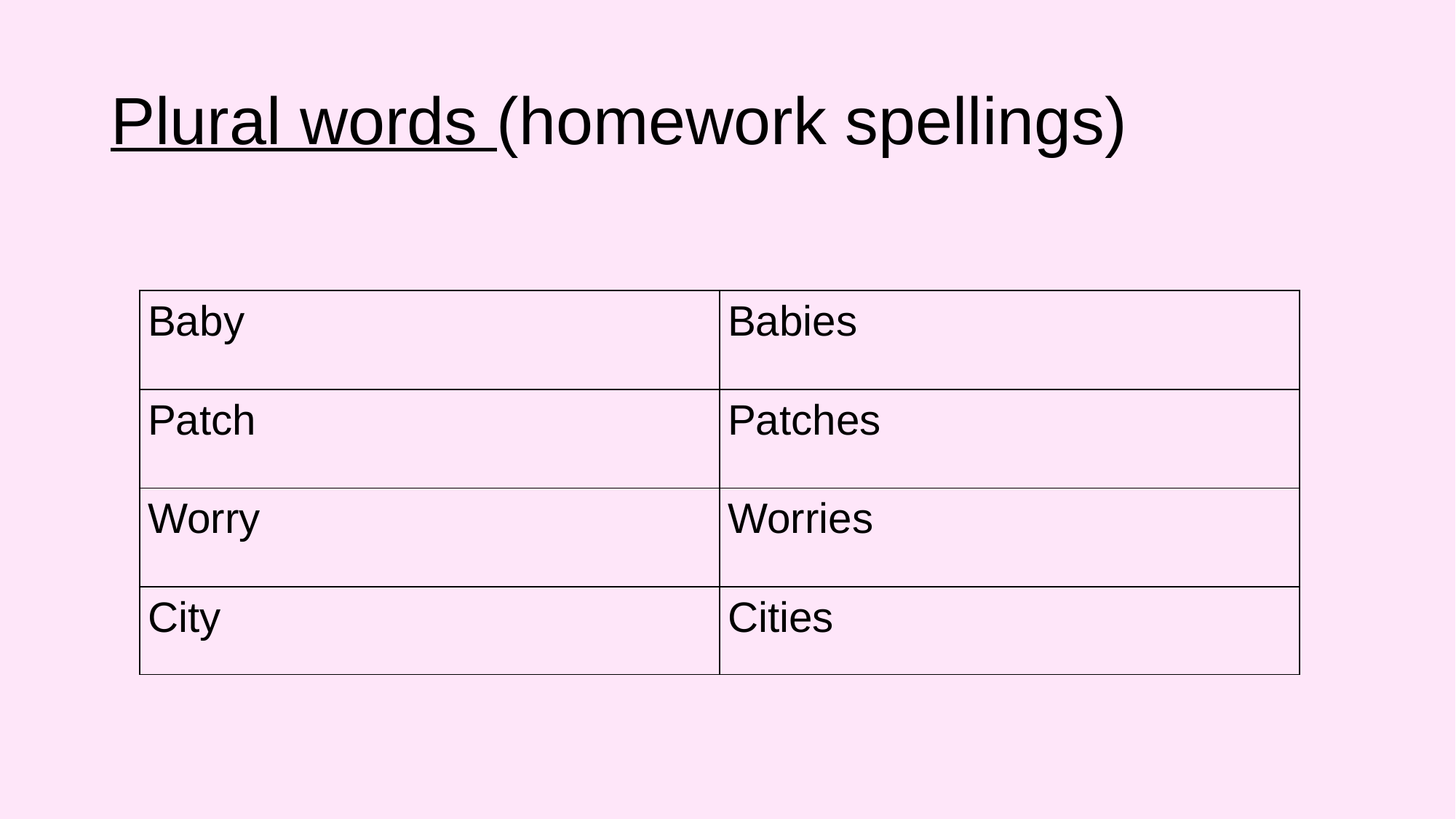

# Plural words (homework spellings)
| Baby | Babies |
| --- | --- |
| Patch | Patches |
| Worry | Worries |
| City | Cities |